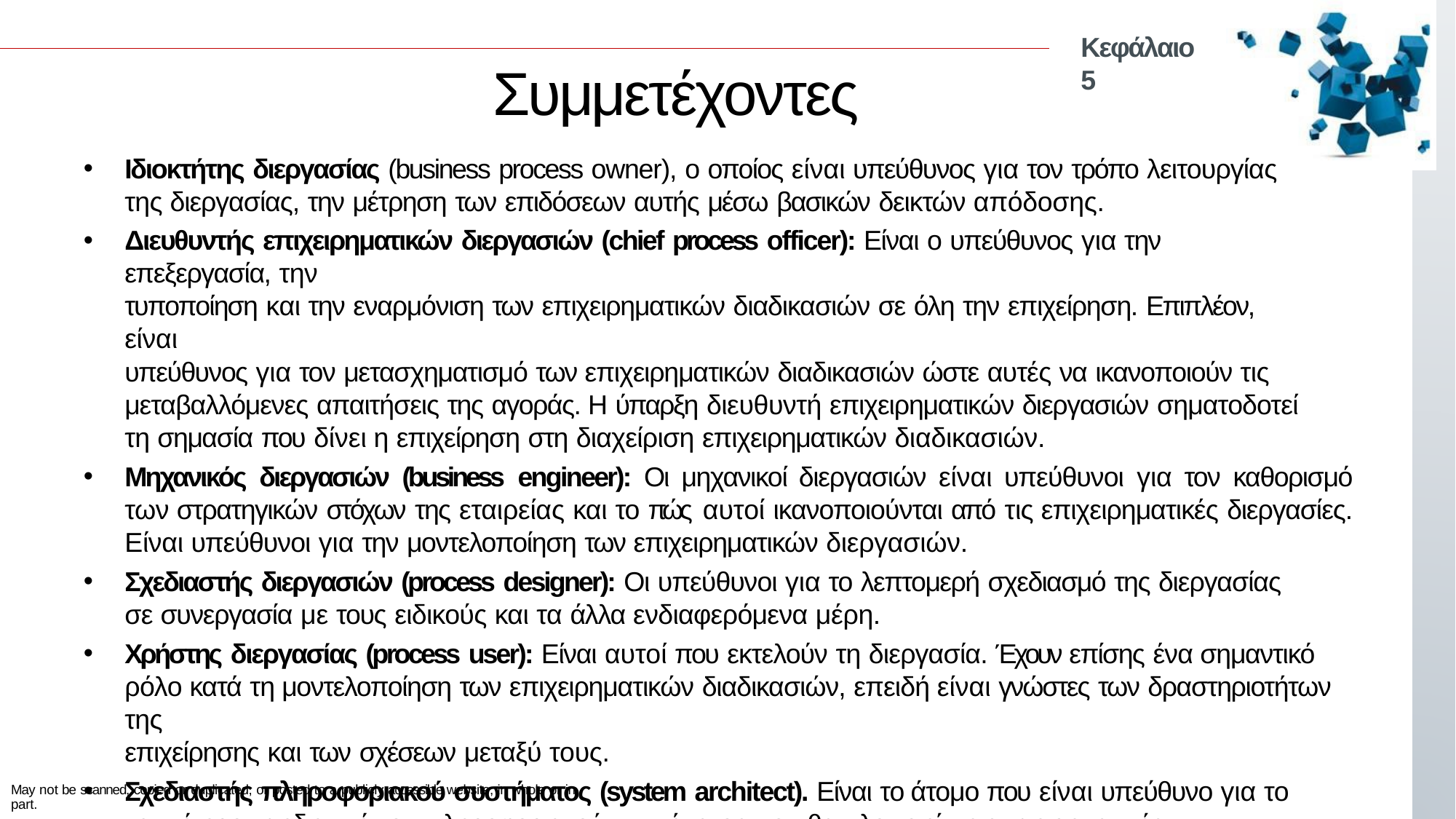

Κεφάλαιο 5

# Συμμετέχοντες
Ιδιοκτήτης διεργασίας (business process owner), ο οποίος είναι υπεύθυνος για τον τρόπο λειτουργίας της διεργασίας, την μέτρηση των επιδόσεων αυτής μέσω βασικών δεικτών απόδοσης.
Διευθυντής επιχειρηματικών διεργασιών (chief process officer): Είναι ο υπεύθυνος για την επεξεργασία, την
τυποποίηση και την εναρμόνιση των επιχειρηματικών διαδικασιών σε όλη την επιχείρηση. Επιπλέον, είναι
υπεύθυνος για τον μετασχηματισμό των επιχειρηματικών διαδικασιών ώστε αυτές να ικανοποιούν τις
μεταβαλλόμενες απαιτήσεις της αγοράς. Η ύπαρξη διευθυντή επιχειρηματικών διεργασιών σηματοδοτεί τη σημασία που δίνει η επιχείρηση στη διαχείριση επιχειρηματικών διαδικασιών.
Μηχανικός διεργασιών (business engineer): Οι μηχανικοί διεργασιών είναι υπεύθυνοι για τον καθορισμό των στρατηγικών στόχων της εταιρείας και το πώς αυτοί ικανοποιούνται από τις επιχειρηματικές διεργασίες. Είναι υπεύθυνοι για την μοντελοποίηση των επιχειρηματικών διεργασιών.
Σχεδιαστής διεργασιών (process designer): Οι υπεύθυνοι για το λεπτομερή σχεδιασμό της διεργασίας σε συνεργασία με τους ειδικούς και τα άλλα ενδιαφερόμενα μέρη.
Χρήστης διεργασίας (process user): Είναι αυτοί που εκτελούν τη διεργασία. Έχουν επίσης ένα σημαντικό ρόλο κατά τη μοντελοποίηση των επιχειρηματικών διαδικασιών, επειδή είναι γνώστες των δραστηριοτήτων της
επιχείρησης και των σχέσεων μεταξύ τους.
Σχεδιαστής πληροφοριακού συστήματος (system architect). Είναι το άτομο που είναι υπεύθυνο για το γενικότερο σχεδιασμό του πληροφοριακού συστήματος που θα υλοποιεί τις επιχειρηματικές διεργασίες.
May not be scanned, copied or duplicated, or posted to a publicly accessible website, in whole or in part.